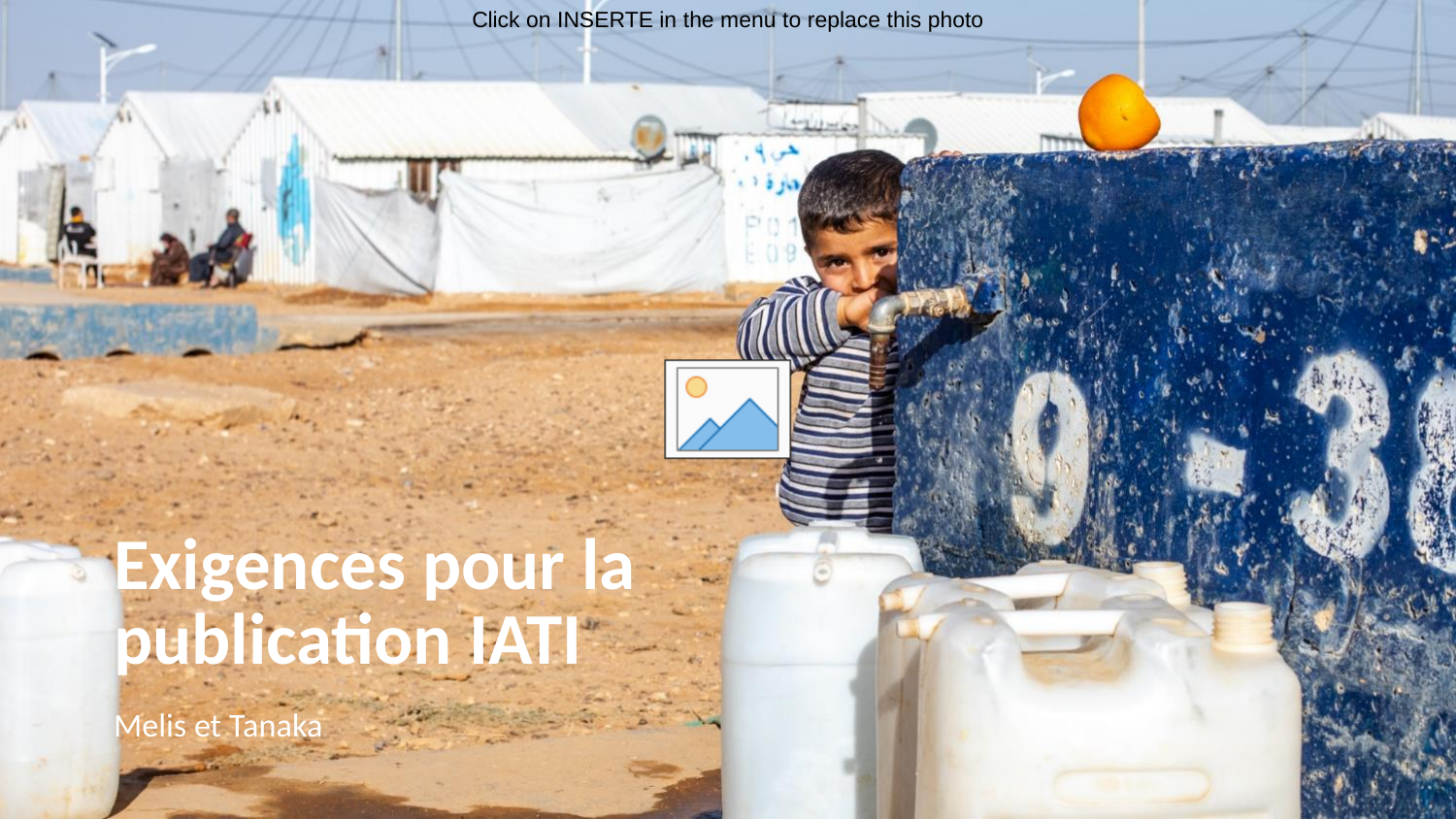

# Exigences pour la publication IATI

Melis et Tanaka